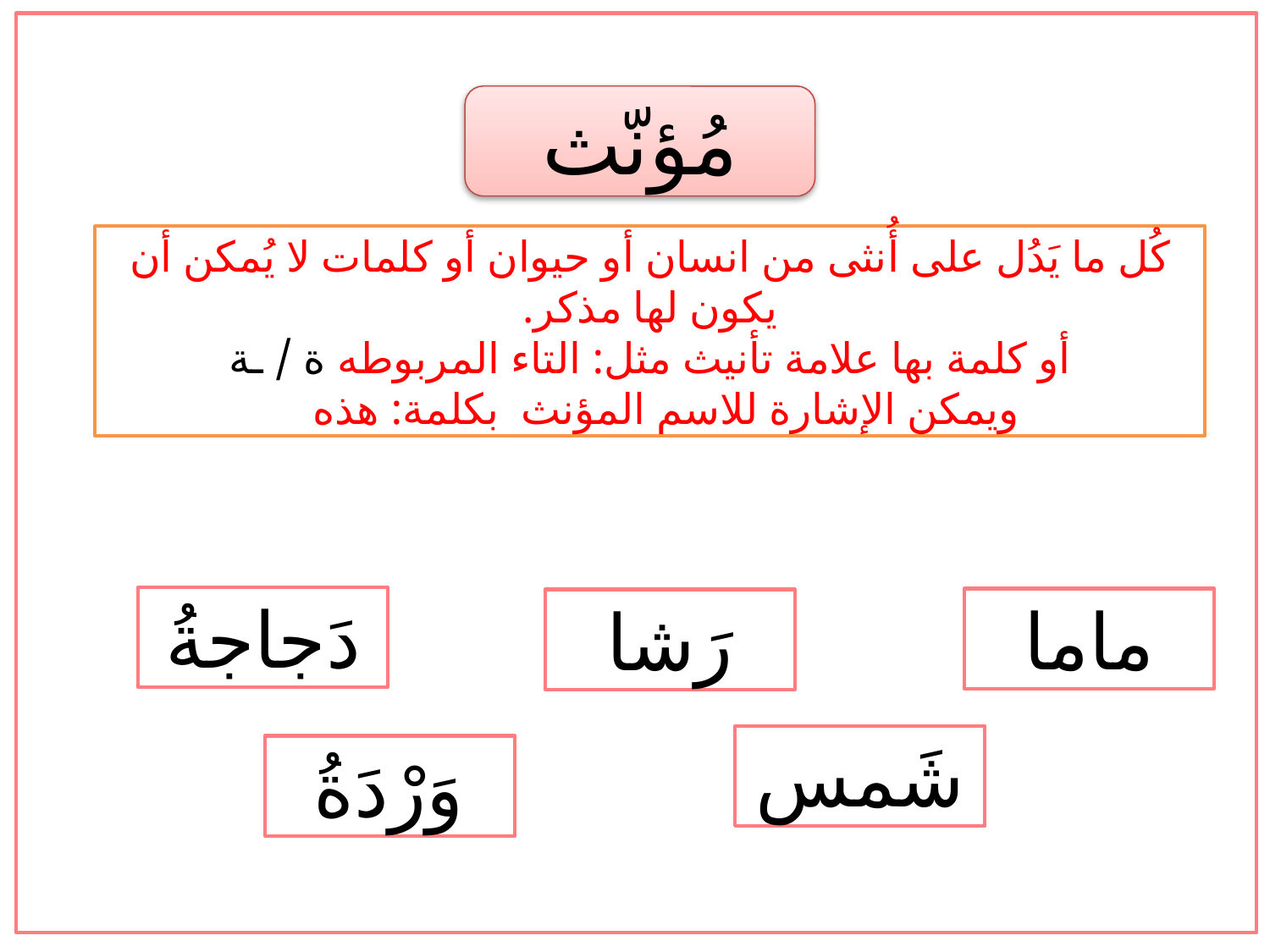

مُؤنّث
كُل ما يَدُل على أُنثى من انسان أو حيوان أو كلمات لا يُمكن أن يكون لها مذكر.
أو كلمة بها علامة تأنيث مثل: التاء المربوطه ة / ـة
ويمكن الإشارة للاسم المؤنث  بكلمة: هذه
دَجاجةُ
ماما
رَشا
شَمس
وَرْدَةُ